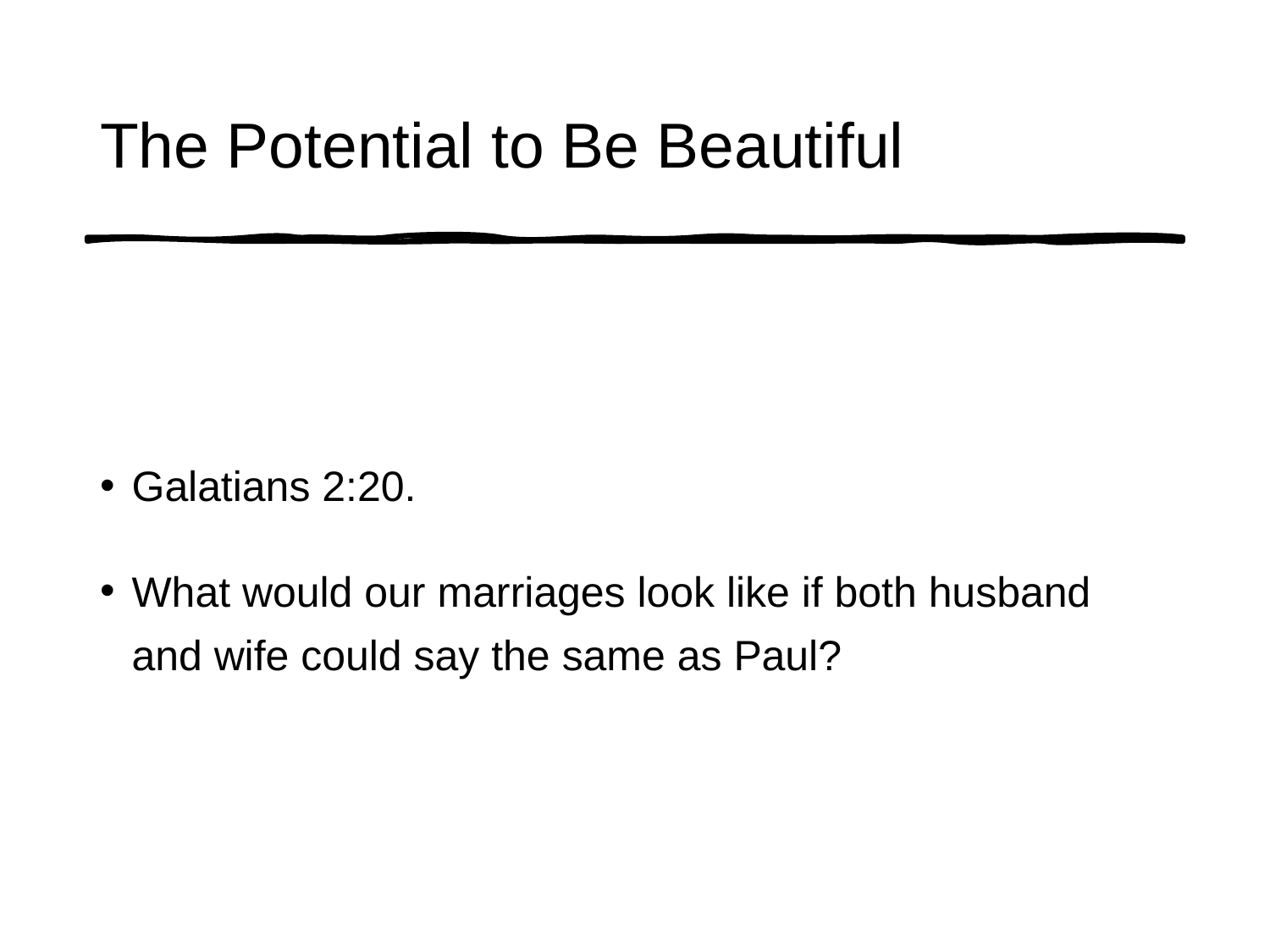

# The Potential to Be Beautiful
Galatians 2:20.
What would our marriages look like if both husband and wife could say the same as Paul?